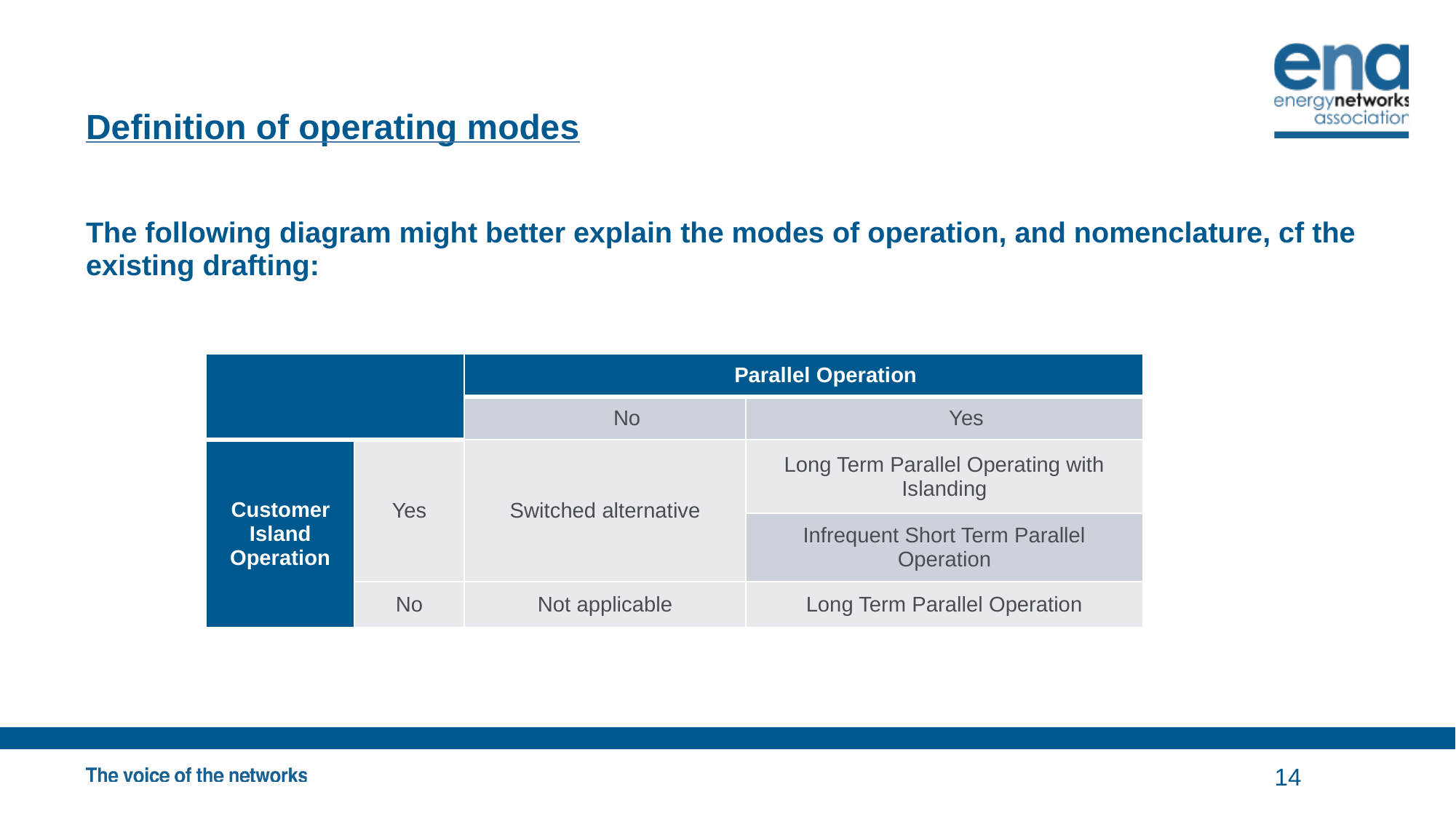

# Definition of operating modes
The following diagram might better explain the modes of operation, and nomenclature, cf the existing drafting:
|  |  | Parallel Operation |  |
| --- | --- | --- | --- |
|  |  | No | Yes |
| Customer Island Operation | Yes | Switched alternative | Long Term Parallel Operating with Islanding |
|  |  |  | Infrequent Short Term Parallel Operation |
|  | No | Not applicable | Long Term Parallel Operation |
14